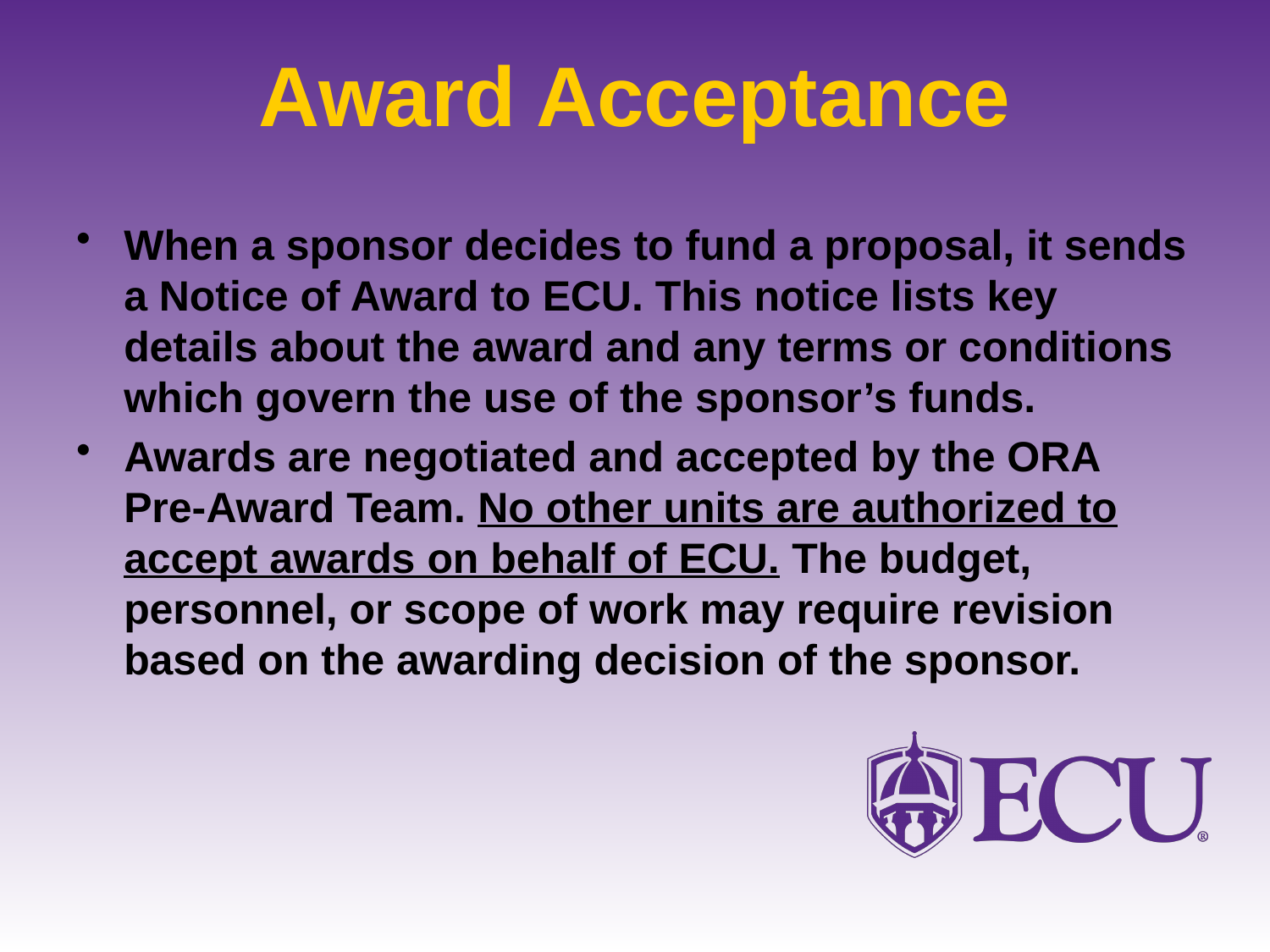

# Award Acceptance
When a sponsor decides to fund a proposal, it sends a Notice of Award to ECU. This notice lists key details about the award and any terms or conditions which govern the use of the sponsor’s funds.
Awards are negotiated and accepted by the ORA Pre-Award Team. No other units are authorized to accept awards on behalf of ECU. The budget, personnel, or scope of work may require revision based on the awarding decision of the sponsor.